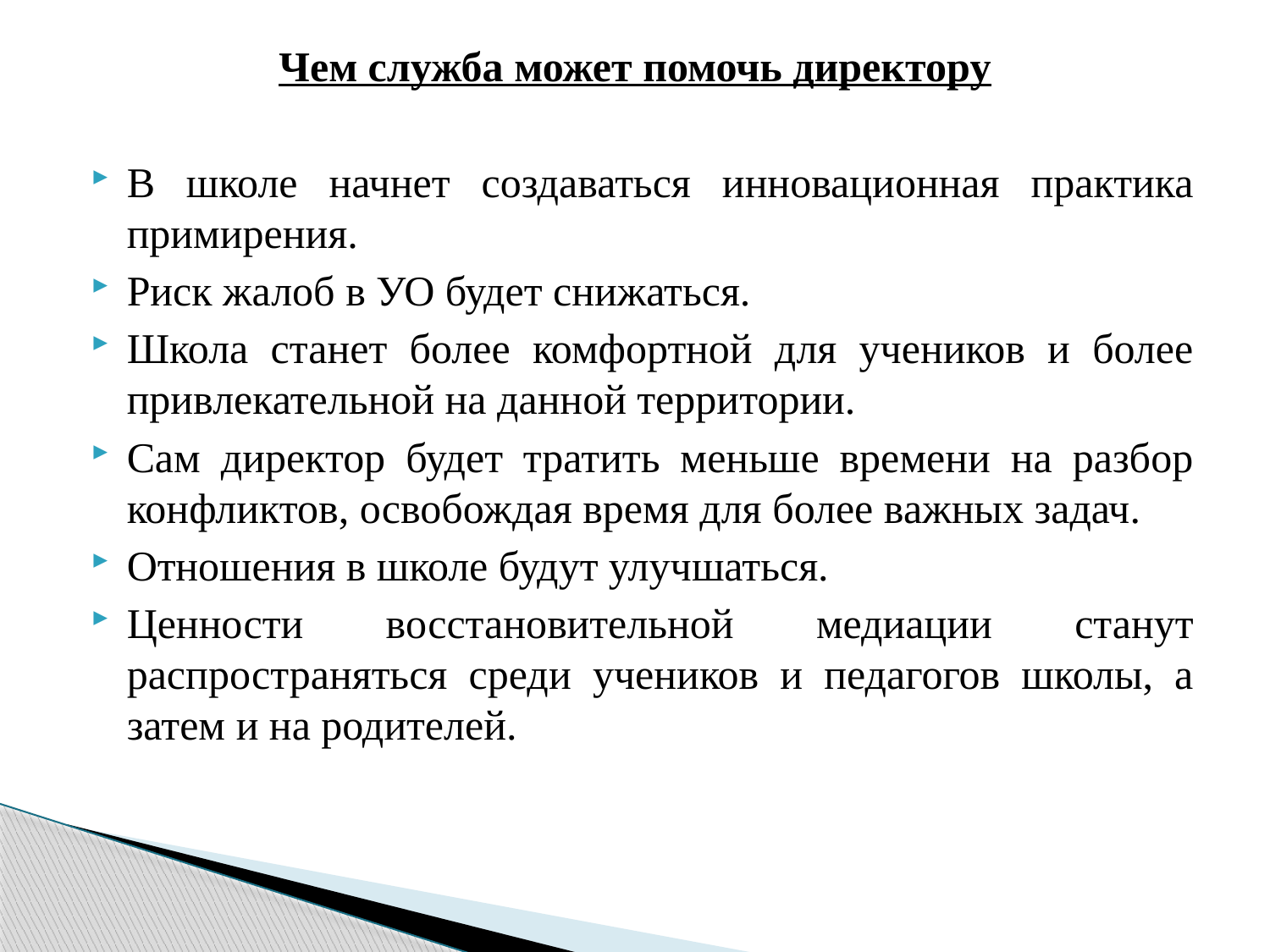

# Чем служба может помочь директору
В школе начнет создаваться инновационная практика примирения.
Риск жалоб в УО будет снижаться.
Школа станет более комфортной для учеников и более привлекательной на данной территории.
Сам директор будет тратить меньше времени на разбор конфликтов, освобождая время для более важных задач.
Отношения в школе будут улучшаться.
Ценности восстановительной медиации станут распространяться среди учеников и педагогов школы, а затем и на родителей.